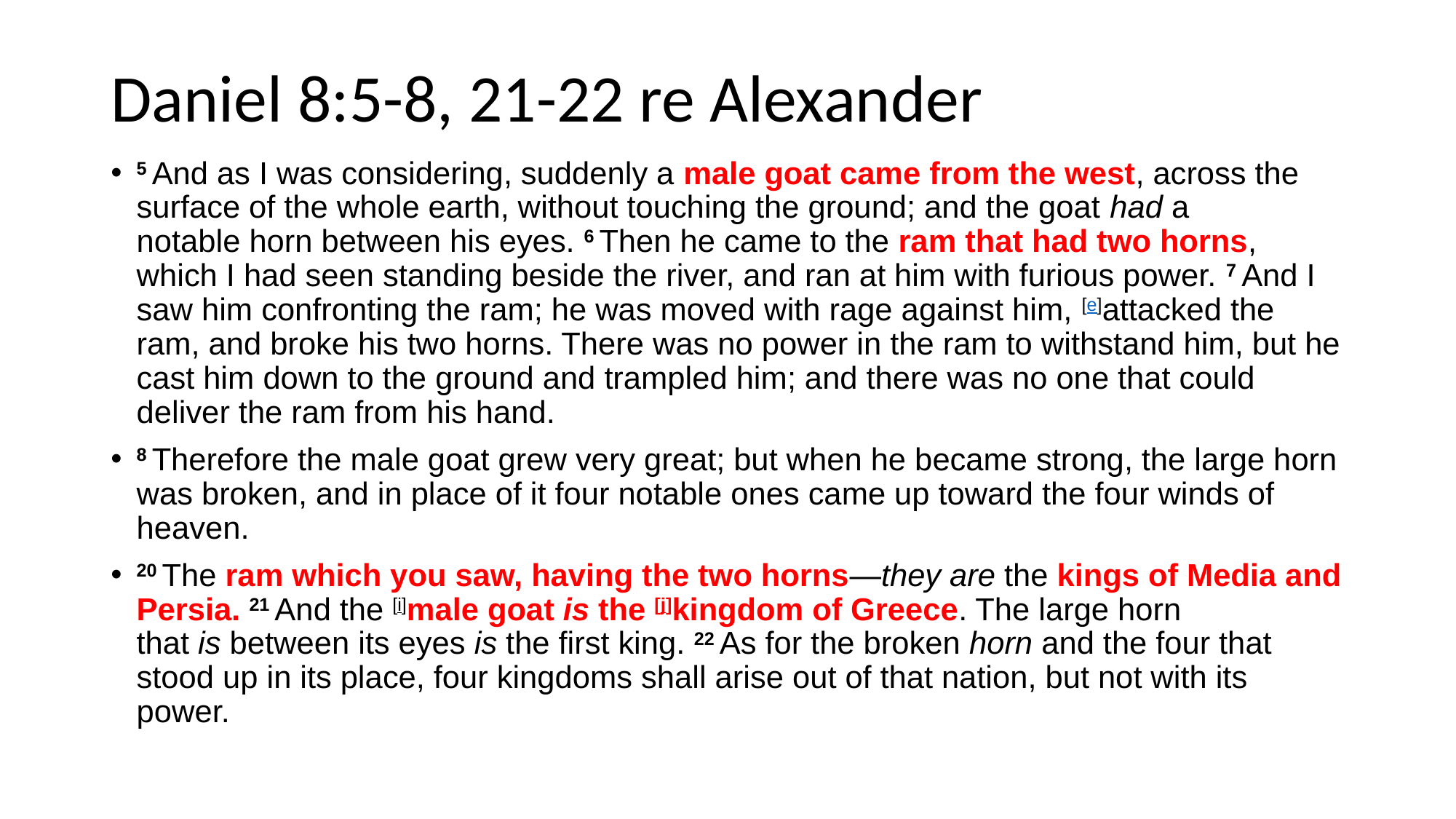

# Daniel 8:5-8, 21-22 re Alexander
5 And as I was considering, suddenly a male goat came from the west, across the surface of the whole earth, without touching the ground; and the goat had a notable horn between his eyes. 6 Then he came to the ram that had two horns, which I had seen standing beside the river, and ran at him with furious power. 7 And I saw him confronting the ram; he was moved with rage against him, [e]attacked the ram, and broke his two horns. There was no power in the ram to withstand him, but he cast him down to the ground and trampled him; and there was no one that could deliver the ram from his hand.
8 Therefore the male goat grew very great; but when he became strong, the large horn was broken, and in place of it four notable ones came up toward the four winds of heaven.
20 The ram which you saw, having the two horns—they are the kings of Media and Persia. 21 And the [i]male goat is the [j]kingdom of Greece. The large horn that is between its eyes is the first king. 22 As for the broken horn and the four that stood up in its place, four kingdoms shall arise out of that nation, but not with its power.